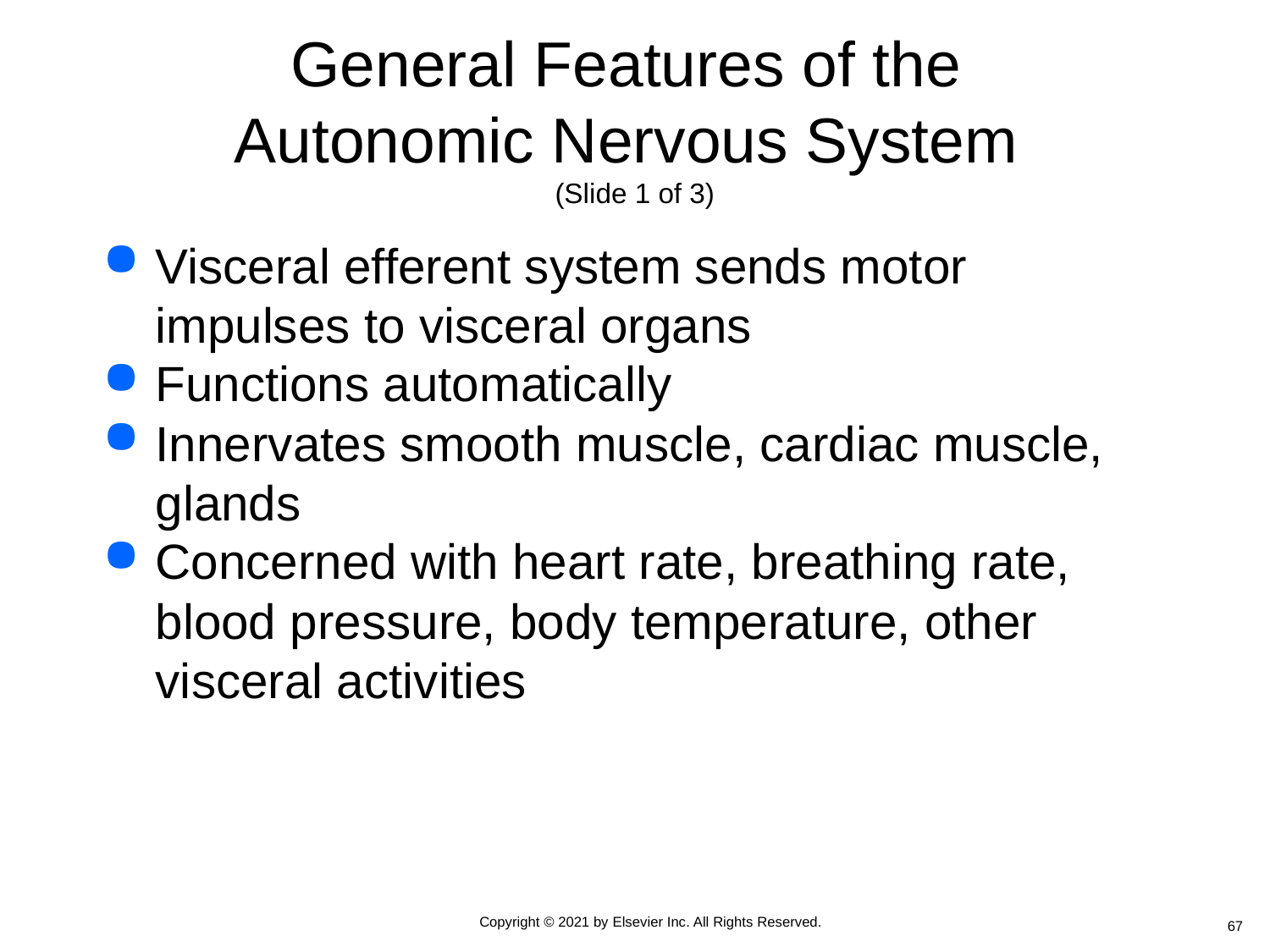

# General Features of the Autonomic Nervous System (Slide 1 of 3)
Visceral efferent system sends motor impulses to visceral organs
Functions automatically
Innervates smooth muscle, cardiac muscle, glands
Concerned with heart rate, breathing rate, blood pressure, body temperature, other visceral activities
67